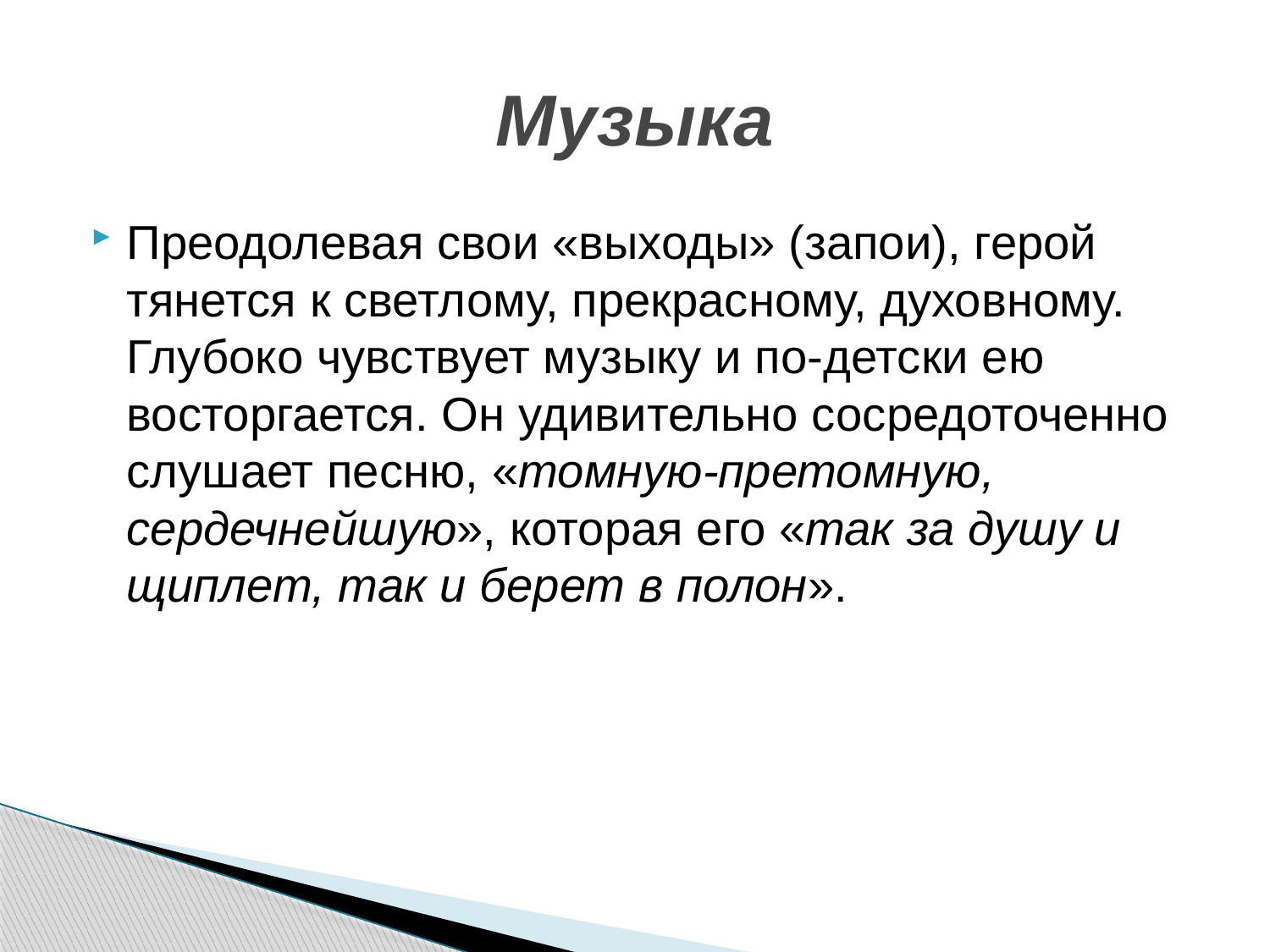

# Музыка
Преодолевая свои «выходы» (запои), герой тянется к светлому, прекрасному, духовному. Глубоко чувствует музыку и по-детски ею восторгается. Он удивительно сосредоточенно слушает песню, «томную-претомную, сердечнейшую», которая его «так за душу и щиплет, так и берет в полон».